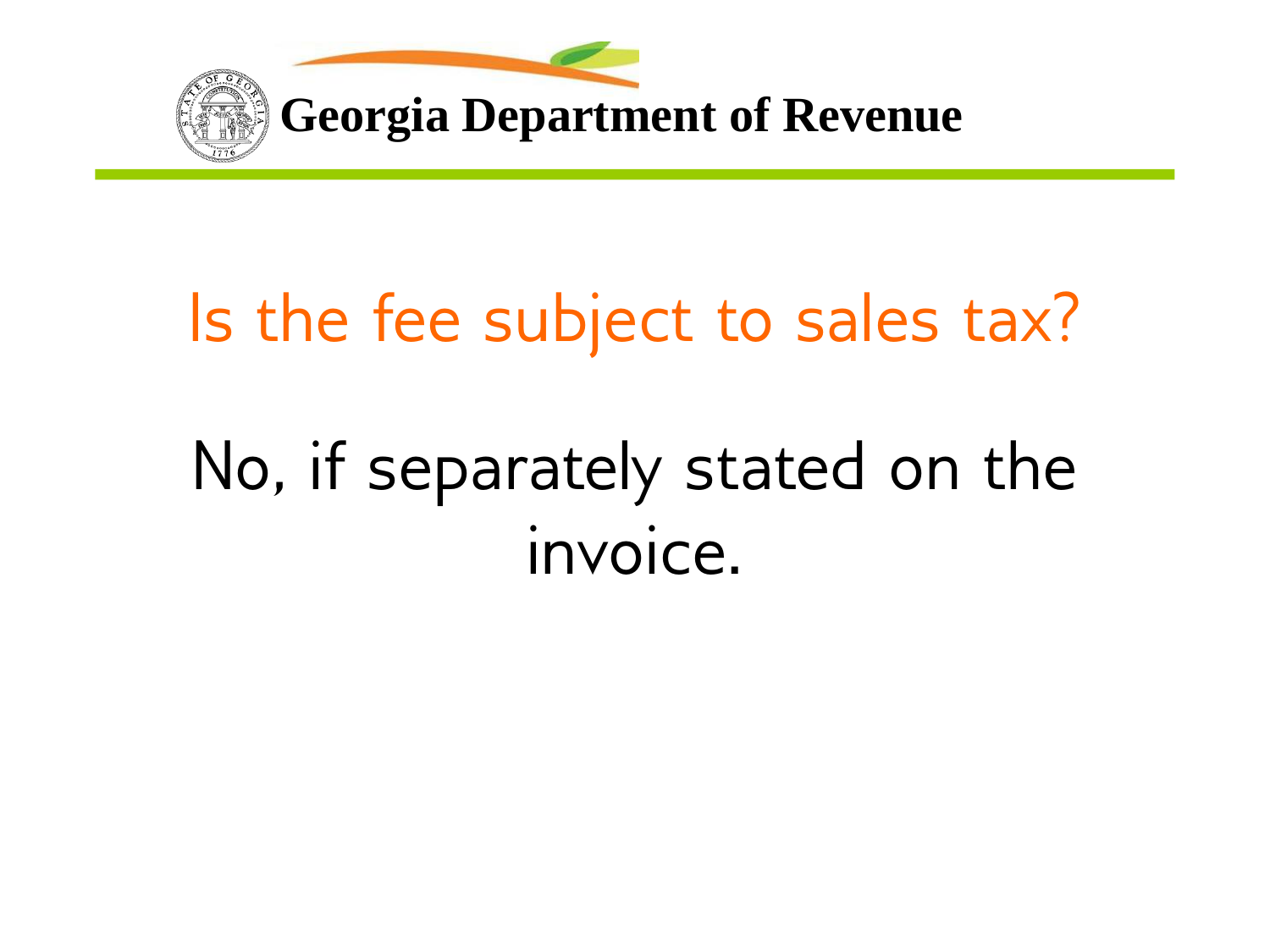

Is the fee subject to sales tax?
No, if separately stated on the invoice.